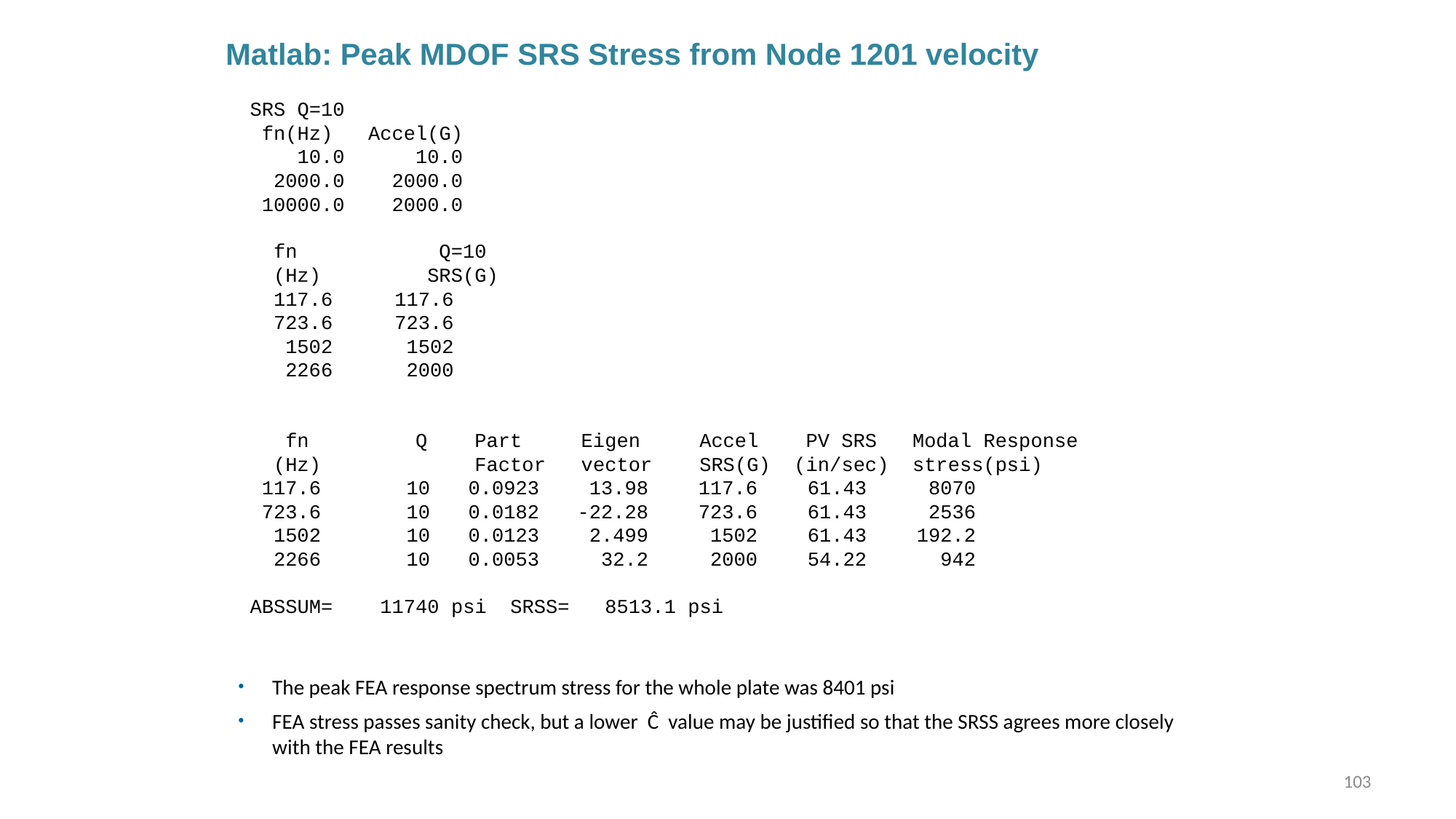

Matlab: Peak MDOF SRS Stress from Node 1201 velocity
 SRS Q=10
  fn(Hz)   Accel(G)
     10.0      10.0
   2000.0    2000.0
  10000.0    2000.0

   fn            Q=10
   (Hz)         SRS(G)
   117.6 	    117.6
   723.6 	    723.6
    1502 	     1502
    2266 	     2000

    fn         Q    Part     Eigen     Accel    PV SRS   Modal Response
   (Hz)             Factor   vector    SRS(G)  (in/sec)  stress(psi)
  117.6	     10	 0.0923	  13.98	  117.6	  61.43	   8070
  723.6	     10	 0.0182	 -22.28	  723.6	  61.43	   2536
   1502	     10	 0.0123	  2.499	   1502	  61.43	  192.2
   2266	     10	 0.0053	   32.2	   2000	  54.22	    942

 ABSSUM=    11740 psi  SRSS=   8513.1 psi

The peak FEA response spectrum stress for the whole plate was 8401 psi
FEA stress passes sanity check, but a lower  Ĉ  value may be justified so that the SRSS agrees more closely with the FEA results

103